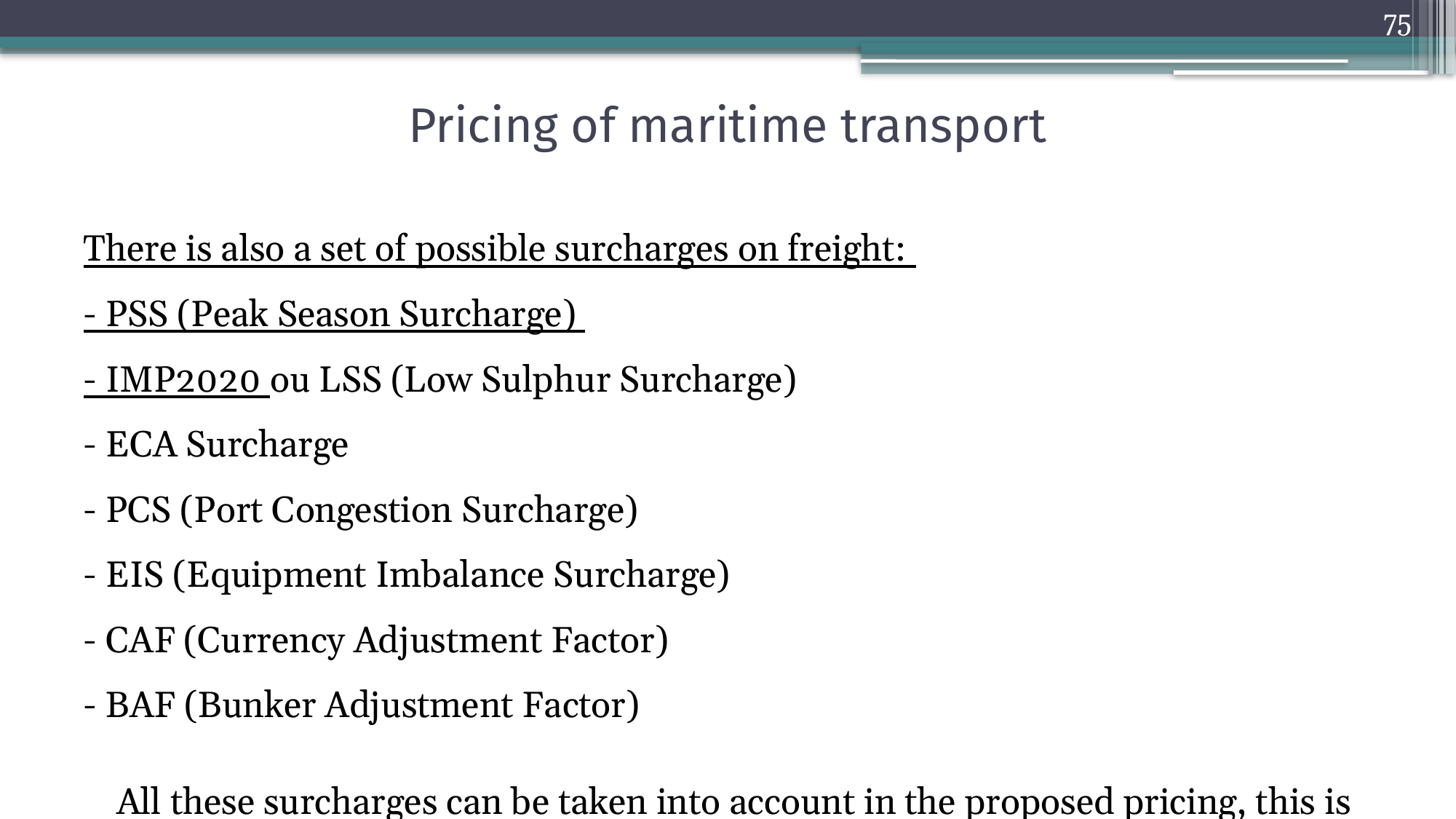

75
# Pricing of maritime transport
There is also a set of possible surcharges on freight:
- PSS (Peak Season Surcharge)
- IMP2020 ou LSS (Low Sulphur Surcharge)
- ECA Surcharge
- PCS (Port Congestion Surcharge)
- EIS (Equipment Imbalance Surcharge)
- CAF (Currency Adjustment Factor)
- BAF (Bunker Adjustment Factor)

All these surcharges can be taken into account in the proposed pricing, this is called "all in" quotation.